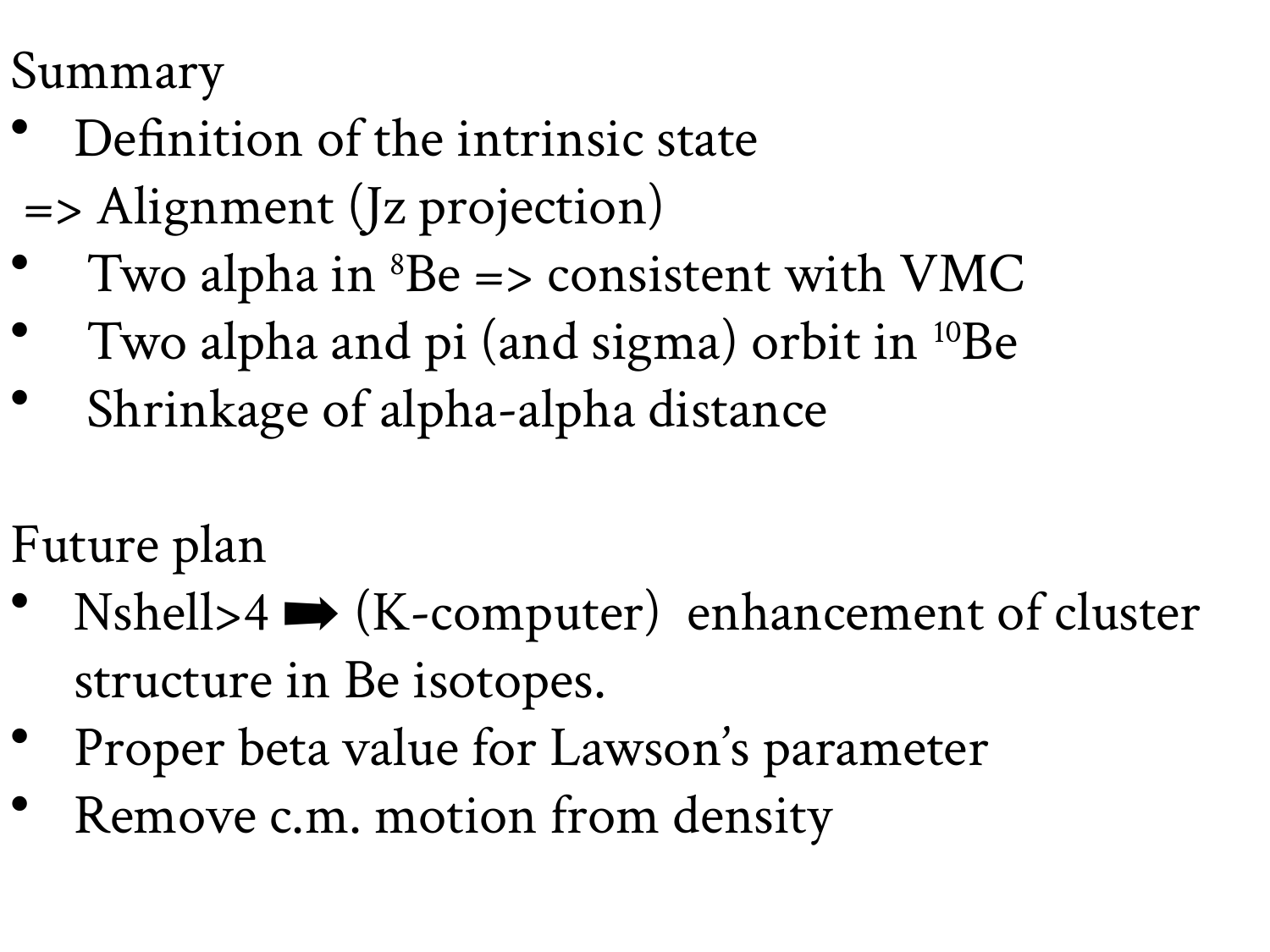

Summary
Definition of the intrinsic state
 => Alignment (Jz projection)
 Two alpha in 8Be => consistent with VMC
 Two alpha and pi (and sigma) orbit in 10Be
 Shrinkage of alpha-alpha distance

Future plan
Nshell>4 ➡ (K-computer)  enhancement of cluster structure in Be isotopes.
Proper beta value for Lawson’s parameter
Remove c.m. motion from density